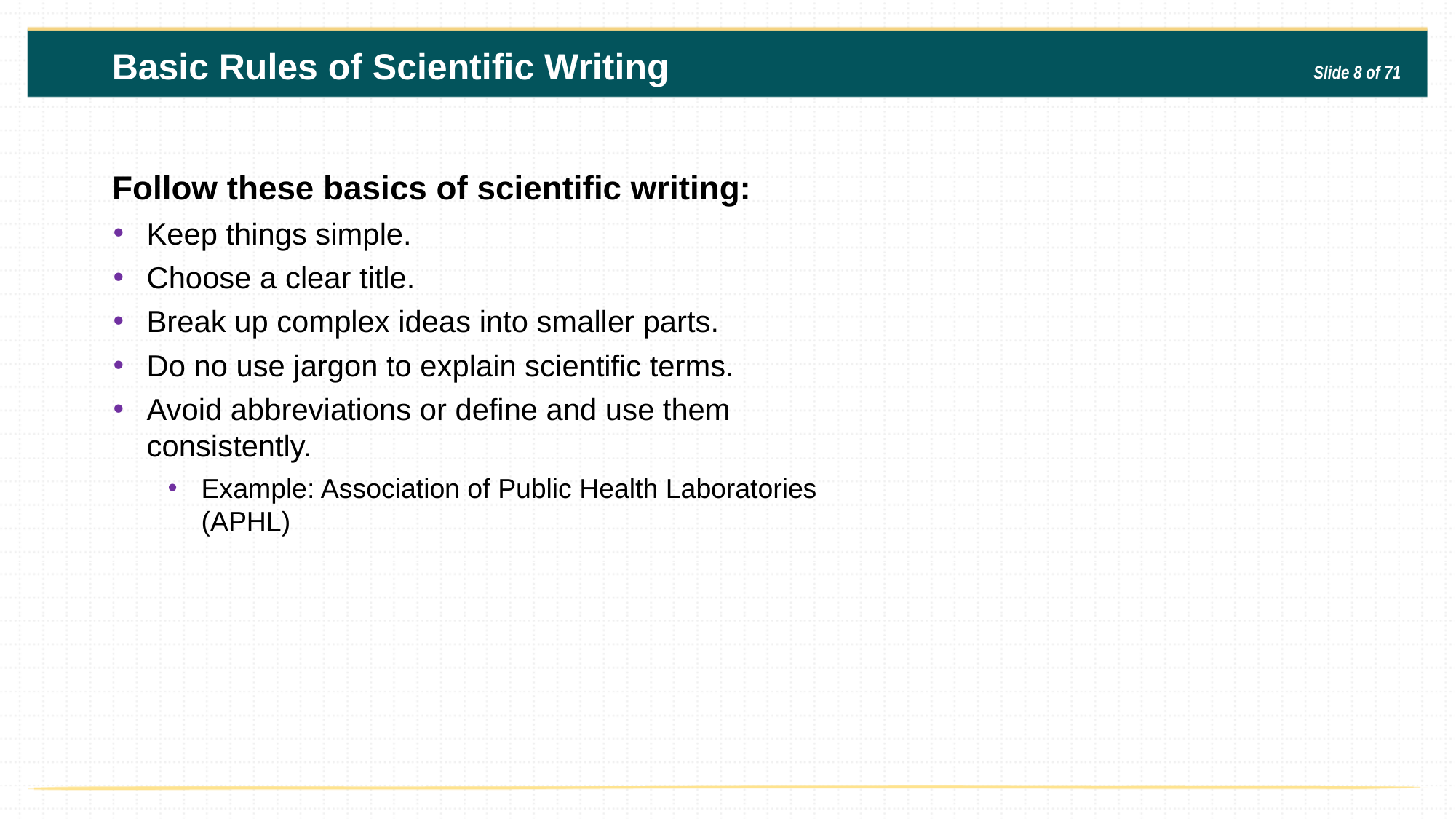

Basic Rules of Scientific Writing
Slide 8 of 71
Follow these basics of scientific writing:
Keep things simple.
Choose a clear title.
Break up complex ideas into smaller parts.
Do no use jargon to explain scientific terms.
Avoid abbreviations or define and use them consistently.
Example: Association of Public Health Laboratories (APHL)